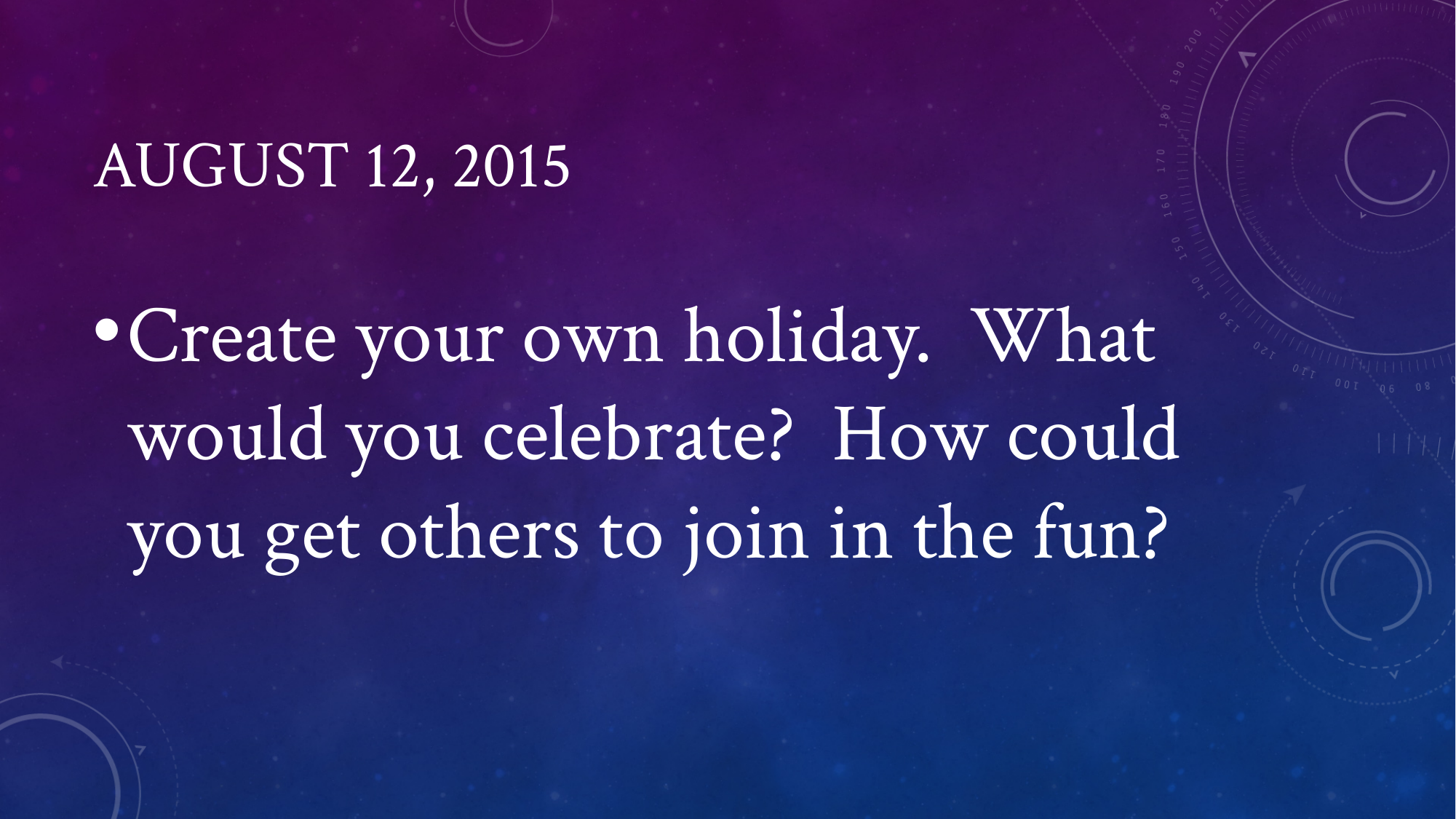

# August 12, 2015
Create your own holiday.  What would you celebrate?  How could you get others to join in the fun?